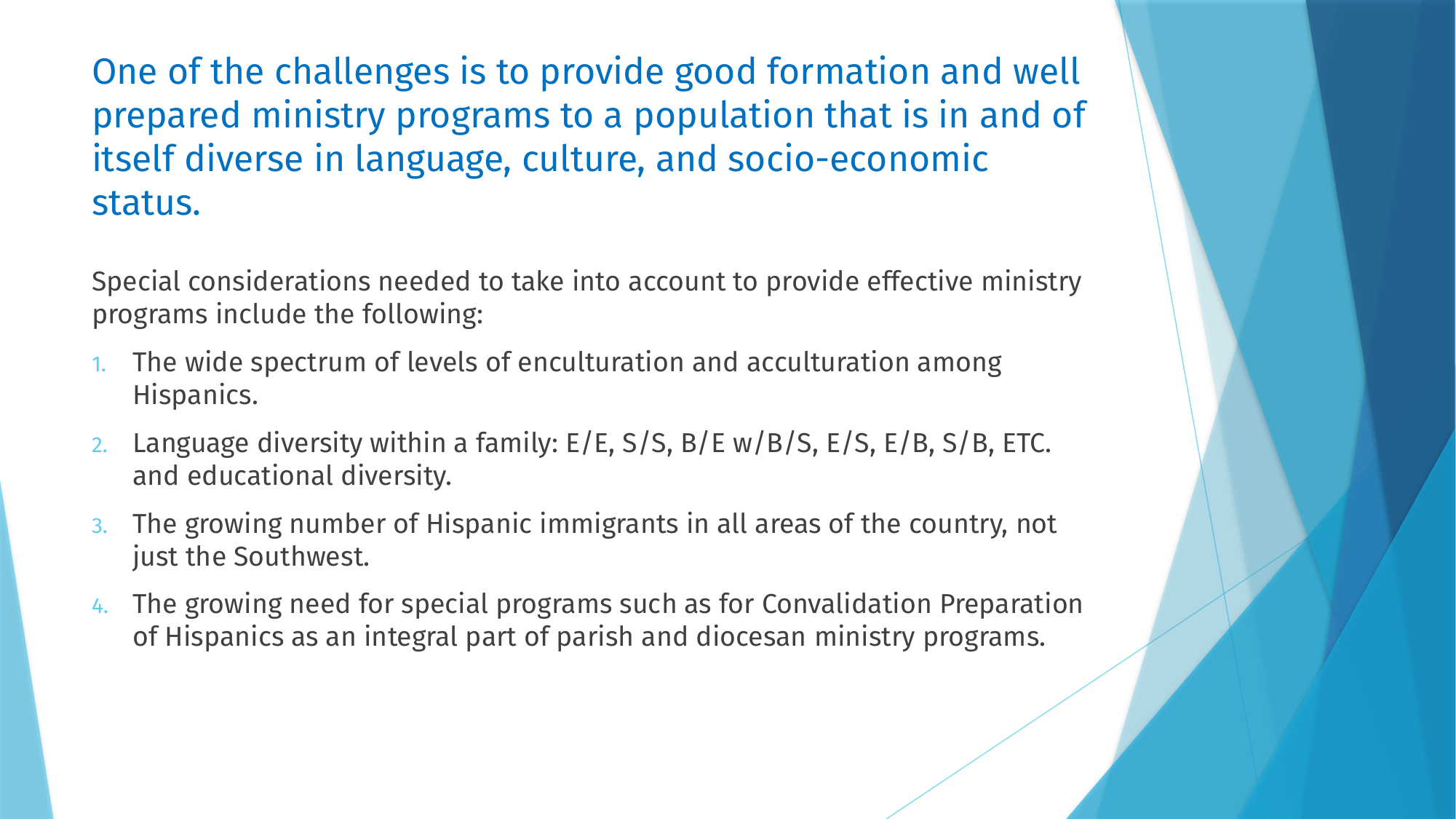

# One of the challenges is to provide good formation and well prepared ministry programs to a population that is in and of itself diverse in language, culture, and socio-economic status.
Special considerations needed to take into account to provide effective ministry programs include the following:
The wide spectrum of levels of enculturation and acculturation among Hispanics.
Language diversity within a family: E/E, S/S, B/E w/B/S, E/S, E/B, S/B, ETC. and educational diversity.
The growing number of Hispanic immigrants in all areas of the country, not just the Southwest.
The growing need for special programs such as for Convalidation Preparation of Hispanics as an integral part of parish and diocesan ministry programs.